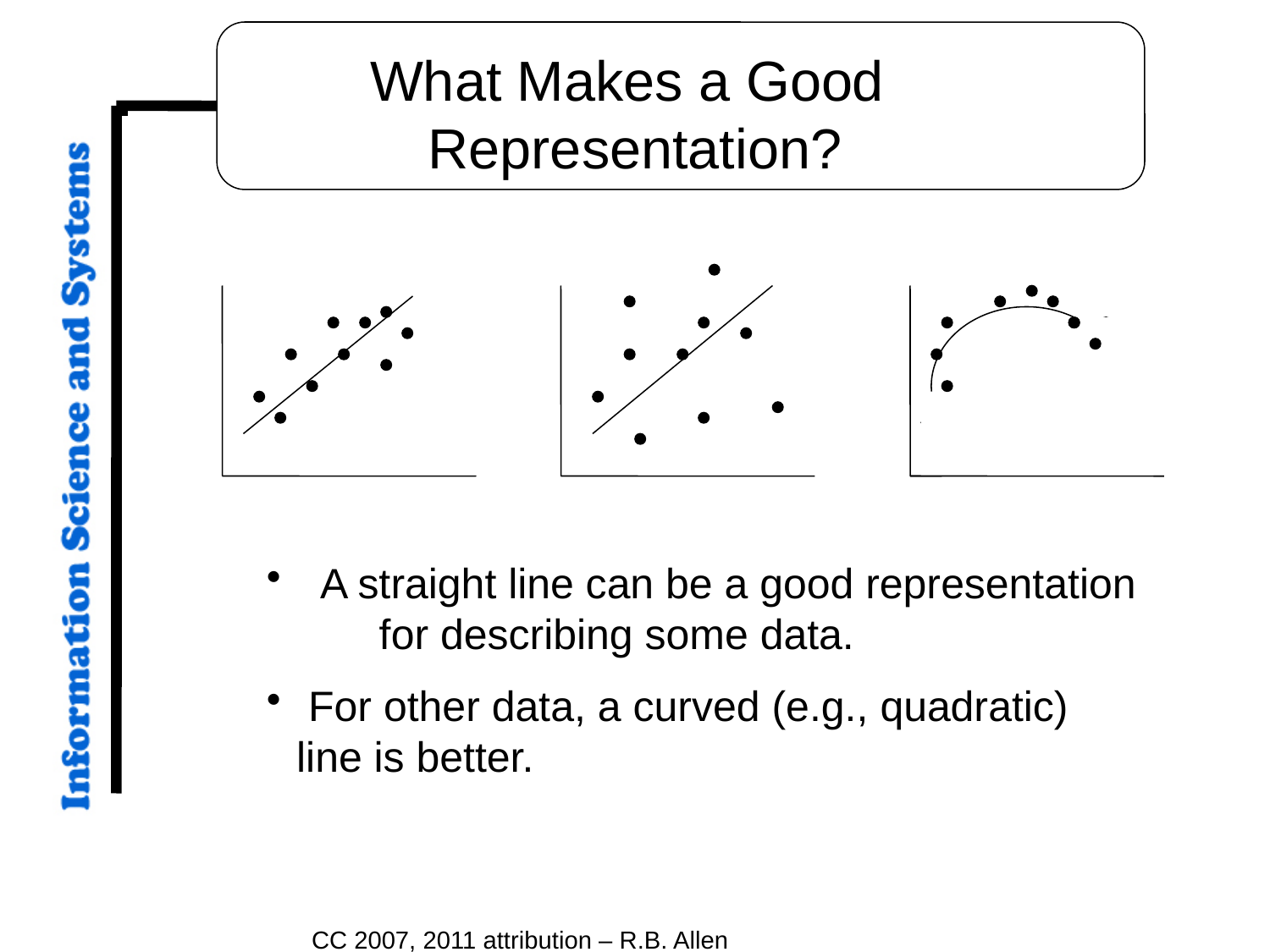

# What Makes a Good Representation?

  A straight line can be a good representation        for describing some data.
 For other data, a curved (e.g., quadratic) line is better.
CC 2007, 2011 attribution – R.B. Allen